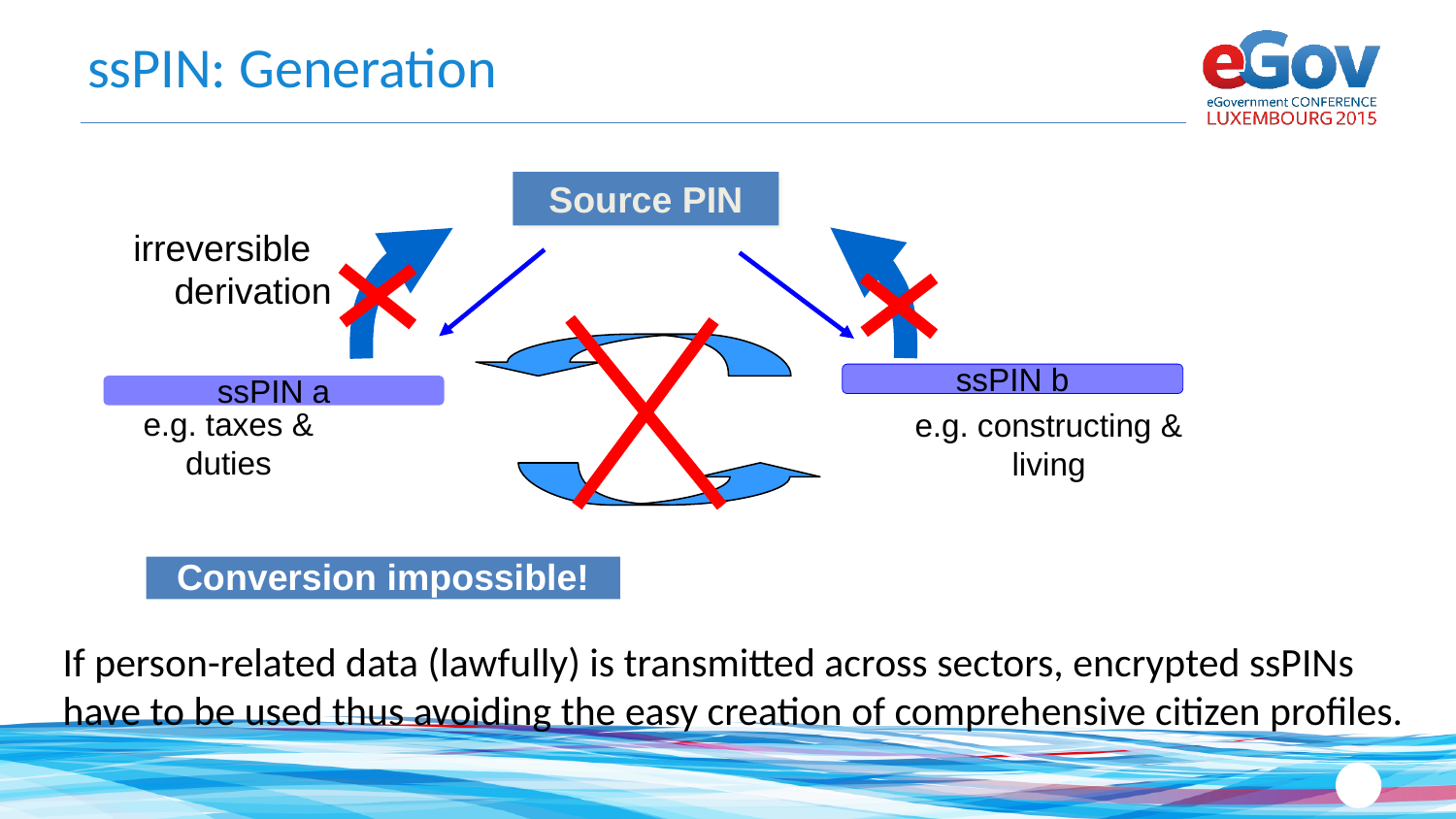

# ssPIN: Generation
Source PIN

 irreversible
     derivation

ssPIN a
e.g. taxes & duties

ssPIN b
e.g. constructing & living
   Conversion impossible!
If person-related data (lawfully) is transmitted across sectors, encrypted ssPINs have to be used thus avoiding the easy creation of comprehensive citizen profiles.